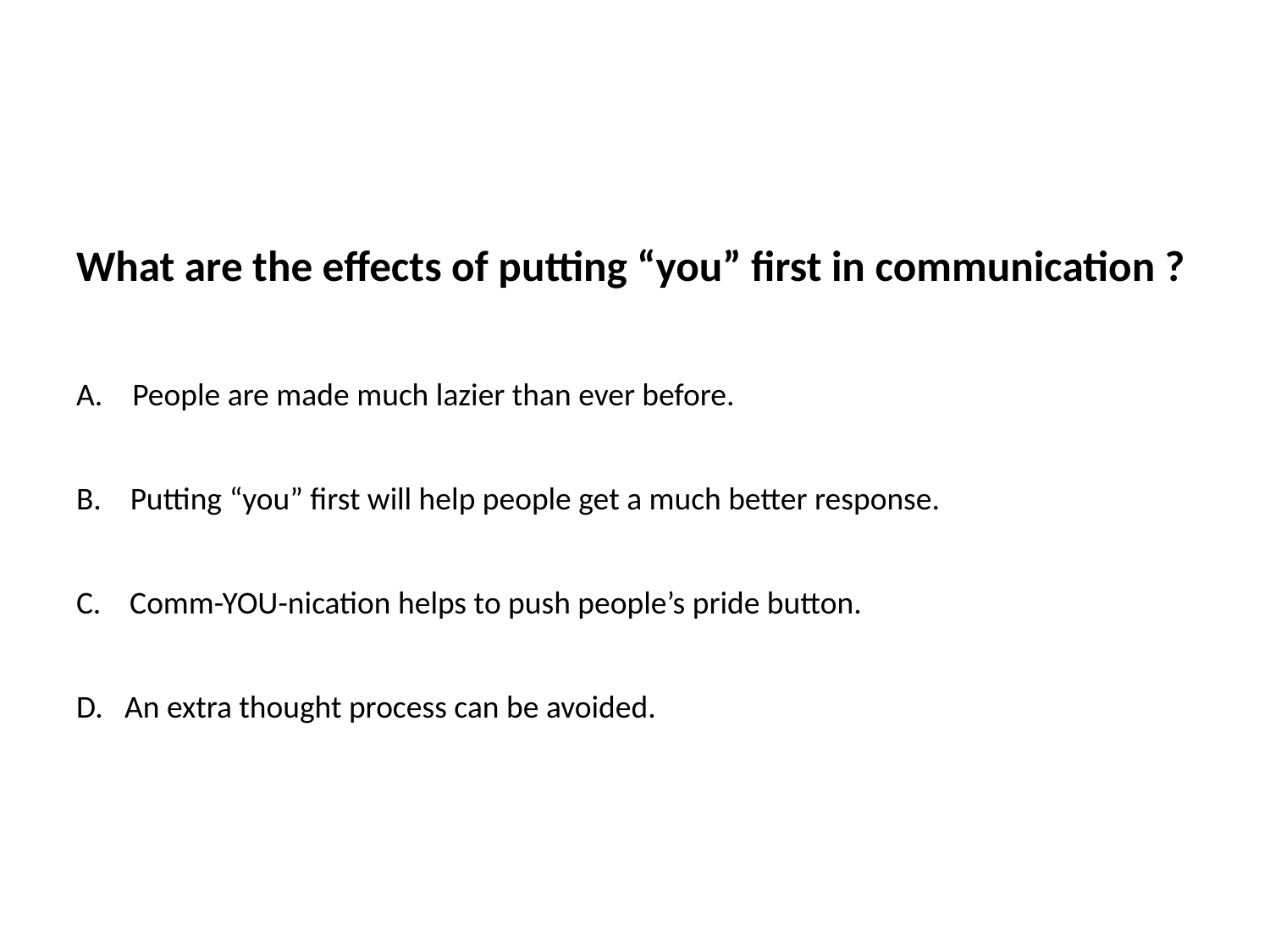

#
What are the effects of putting “you” first in communication ?

People are made much lazier than ever before.

B.    Putting “you” first will help people get a much better response.

C.    Comm-YOU-nication helps to push people’s pride button.

D.   An extra thought process can be avoided.